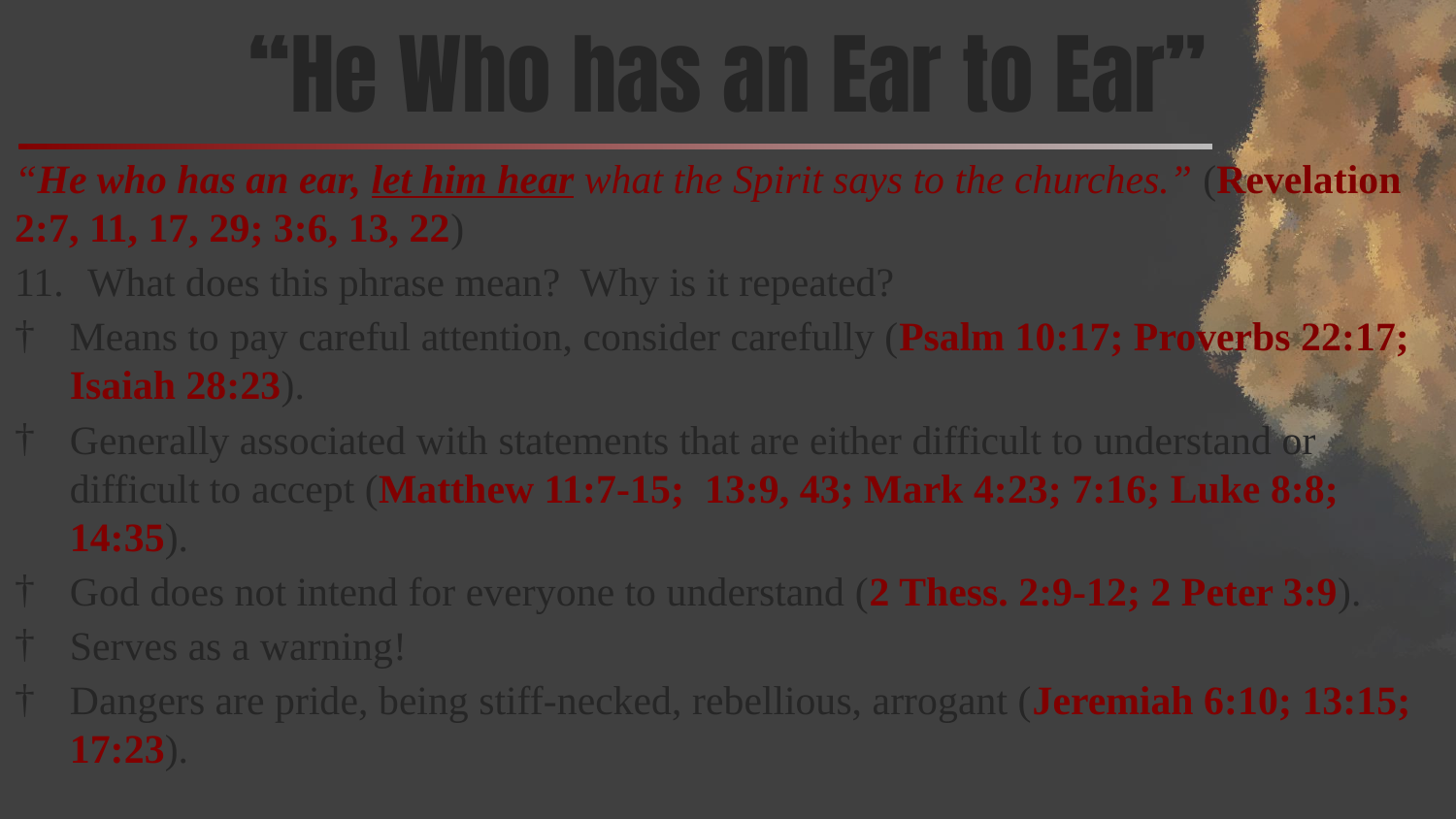

# “He Who has an Ear to Ear”
“He who has an ear, let him hear what the Spirit says to the churches.” (Revelation 2:7, 11, 17, 29; 3:6, 13, 22)
What does this phrase mean?  Why is it repeated?
Means to pay careful attention, consider carefully (Psalm 10:17; Proverbs 22:17; Isaiah 28:23).
Generally associated with statements that are either difficult to understand or difficult to accept (Matthew 11:7-15;  13:9, 43; Mark 4:23; 7:16; Luke 8:8; 14:35).
God does not intend for everyone to understand (2 Thess. 2:9-12; 2 Peter 3:9).
Serves as a warning!
Dangers are pride, being stiff-necked, rebellious, arrogant (Jeremiah 6:10; 13:15; 17:23).